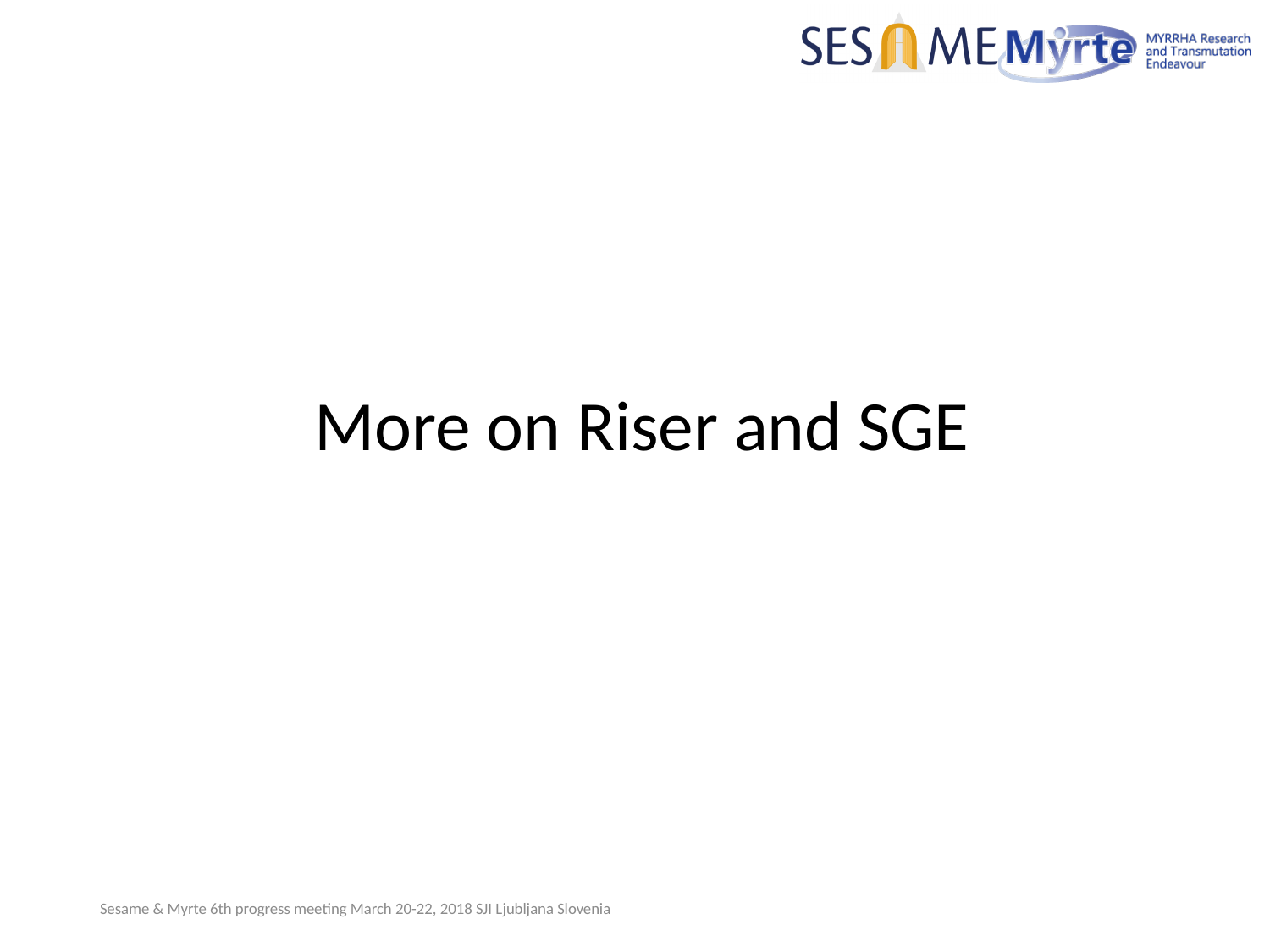

More on Riser and SGE
Sesame & Myrte 6th progress meeting March 20-22, 2018 SJI Ljubljana Slovenia